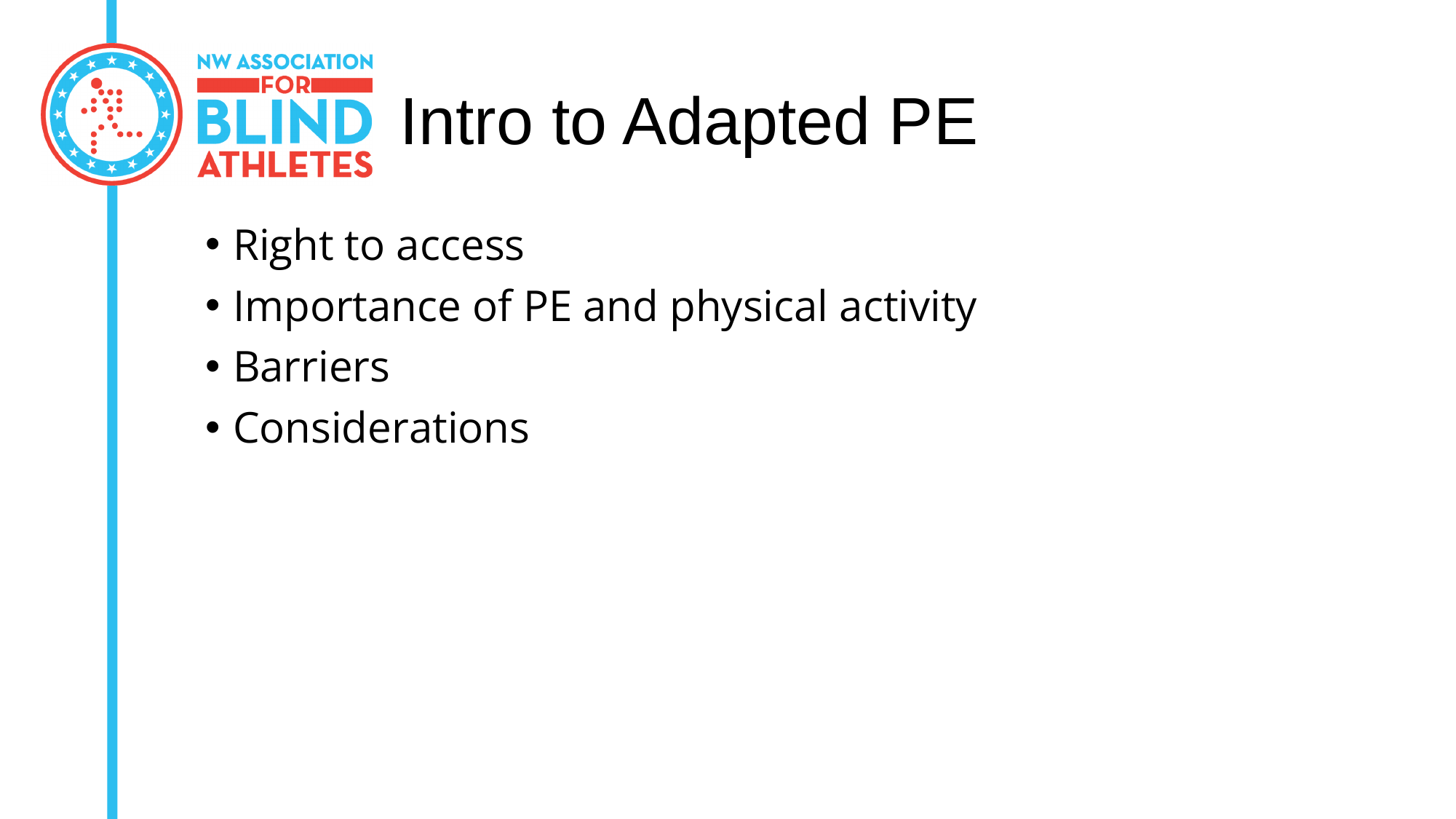

# Intro to Adapted PE
Right to access
Importance of PE and physical activity
Barriers
Considerations